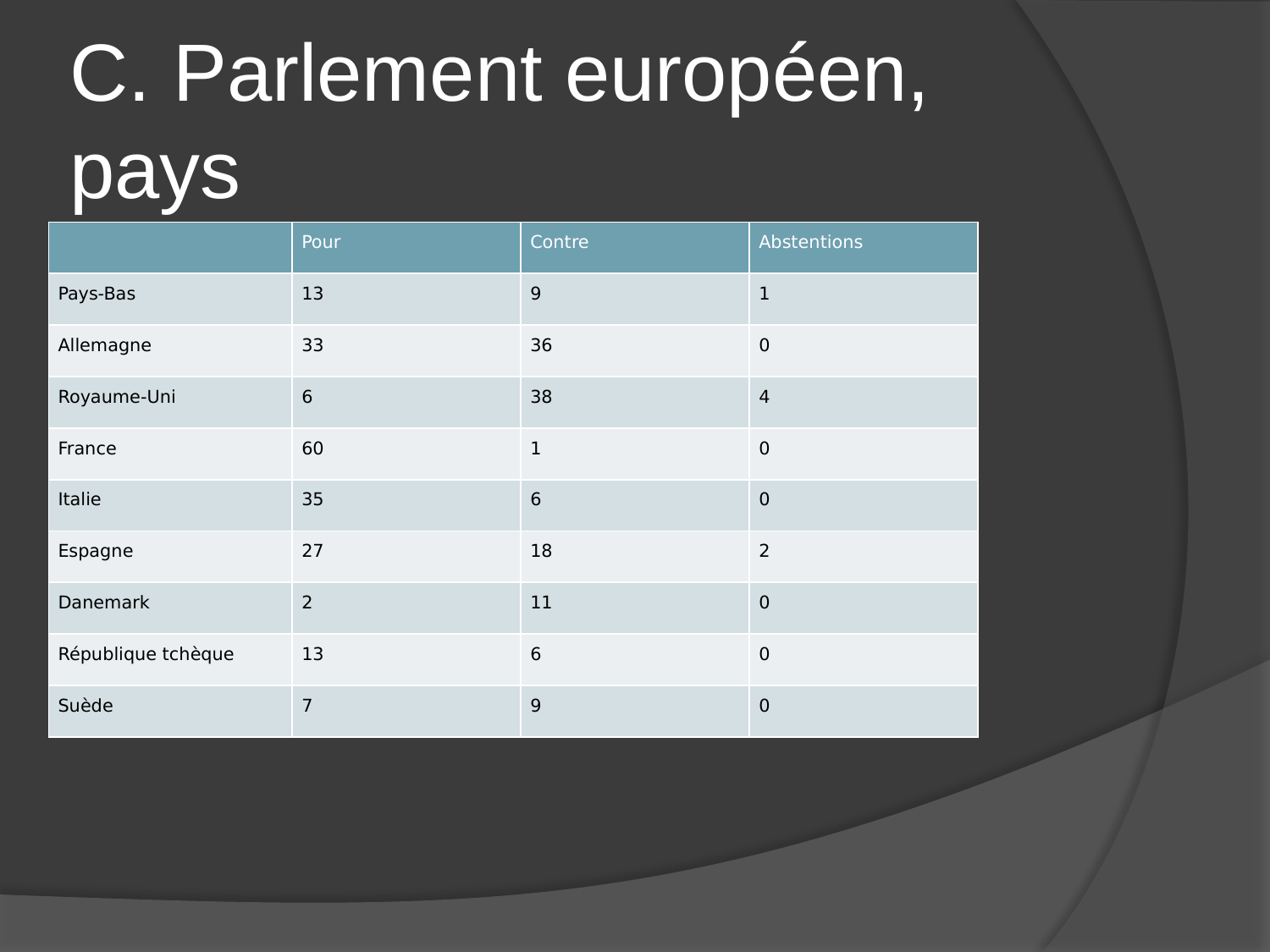

# C. Parlement européen, pays
|  | Pour | Contre | Abstentions |
| --- | --- | --- | --- |
| Pays-Bas | 13 | 9 | 1 |
| Allemagne | 33 | 36 | 0 |
| Royaume-Uni | 6 | 38 | 4 |
| France | 60 | 1 | 0 |
| Italie | 35 | 6 | 0 |
| Espagne | 27 | 18 | 2 |
| Danemark | 2 | 11 | 0 |
| République tchèque | 13 | 6 | 0 |
| Suède | 7 | 9 | 0 |